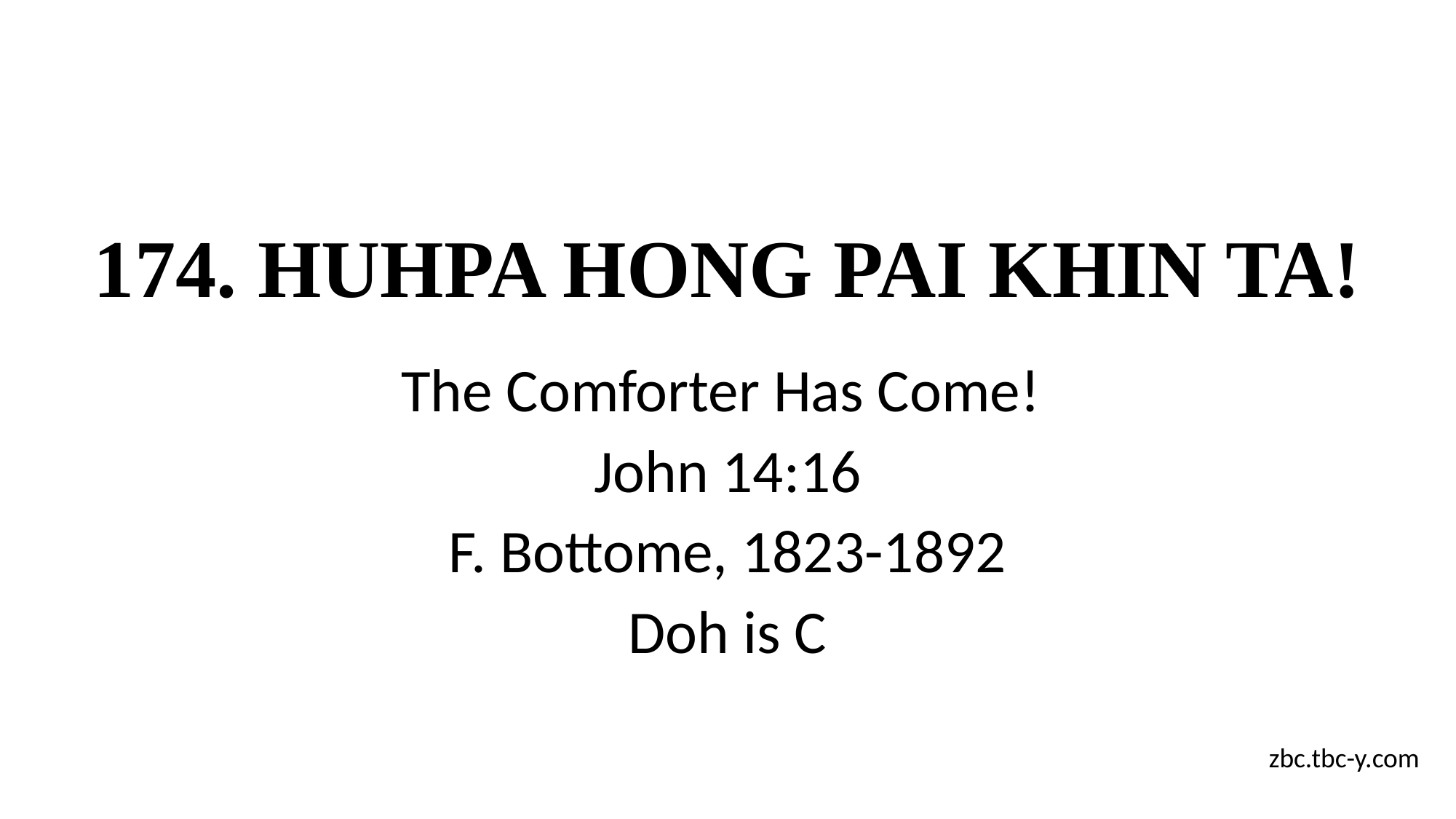

# 174. HUHPA HONG PAI KHIN TA!
The Comforter Has Come!
John 14:16
F. Bottome, 1823-1892
Doh is C

zbc.tbc-y.com